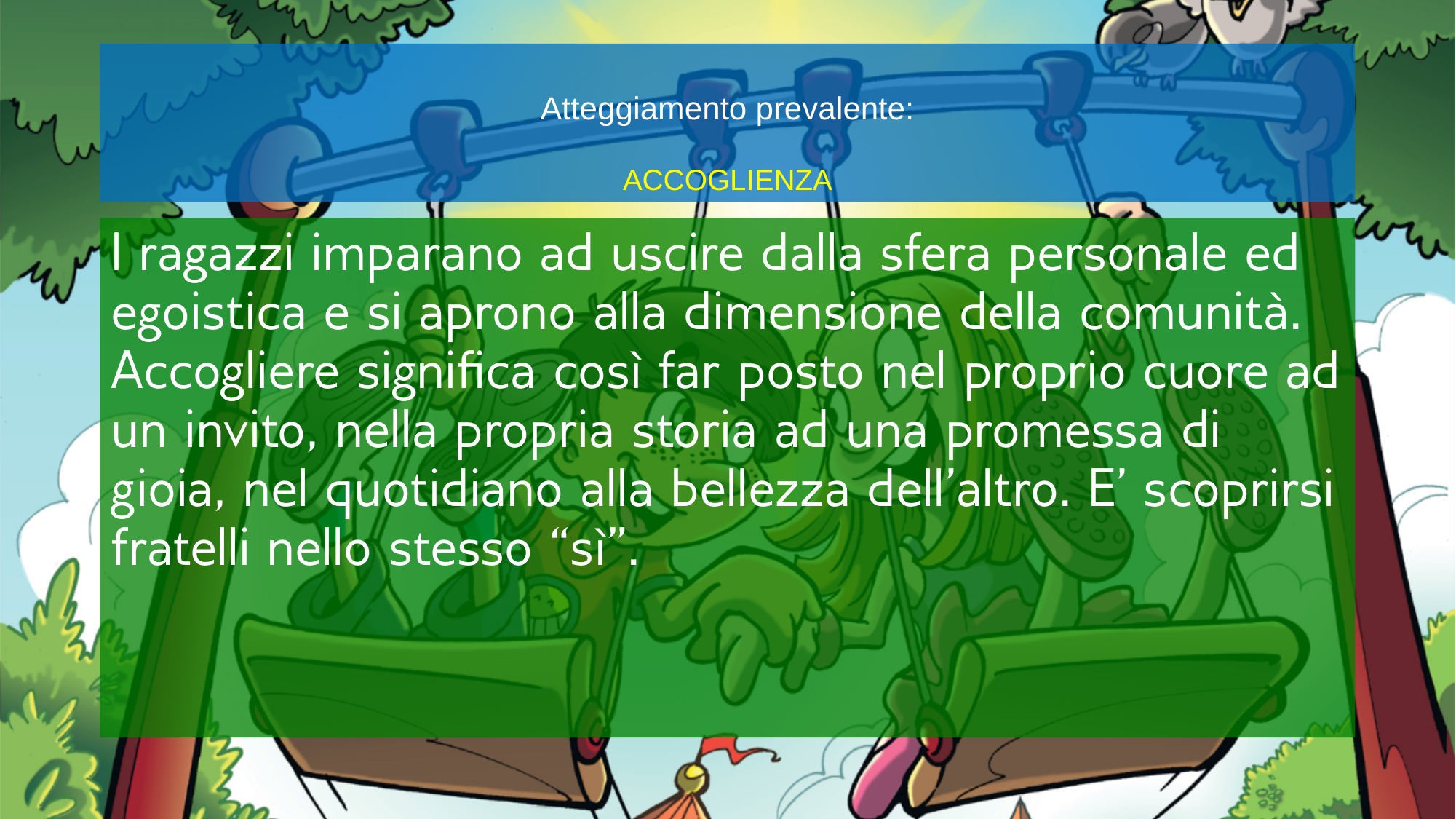

# Atteggiamento prevalente: ACCOGLIENZA
I ragazzi imparano ad uscire dalla sfera personale ed egoistica e si aprono alla dimensione della comunità. Accogliere significa così far posto nel proprio cuore ad un invito, nella propria storia ad una promessa di gioia, nel quotidiano alla bellezza dell’altro. E’ scoprirsi fratelli nello stesso “sì”.